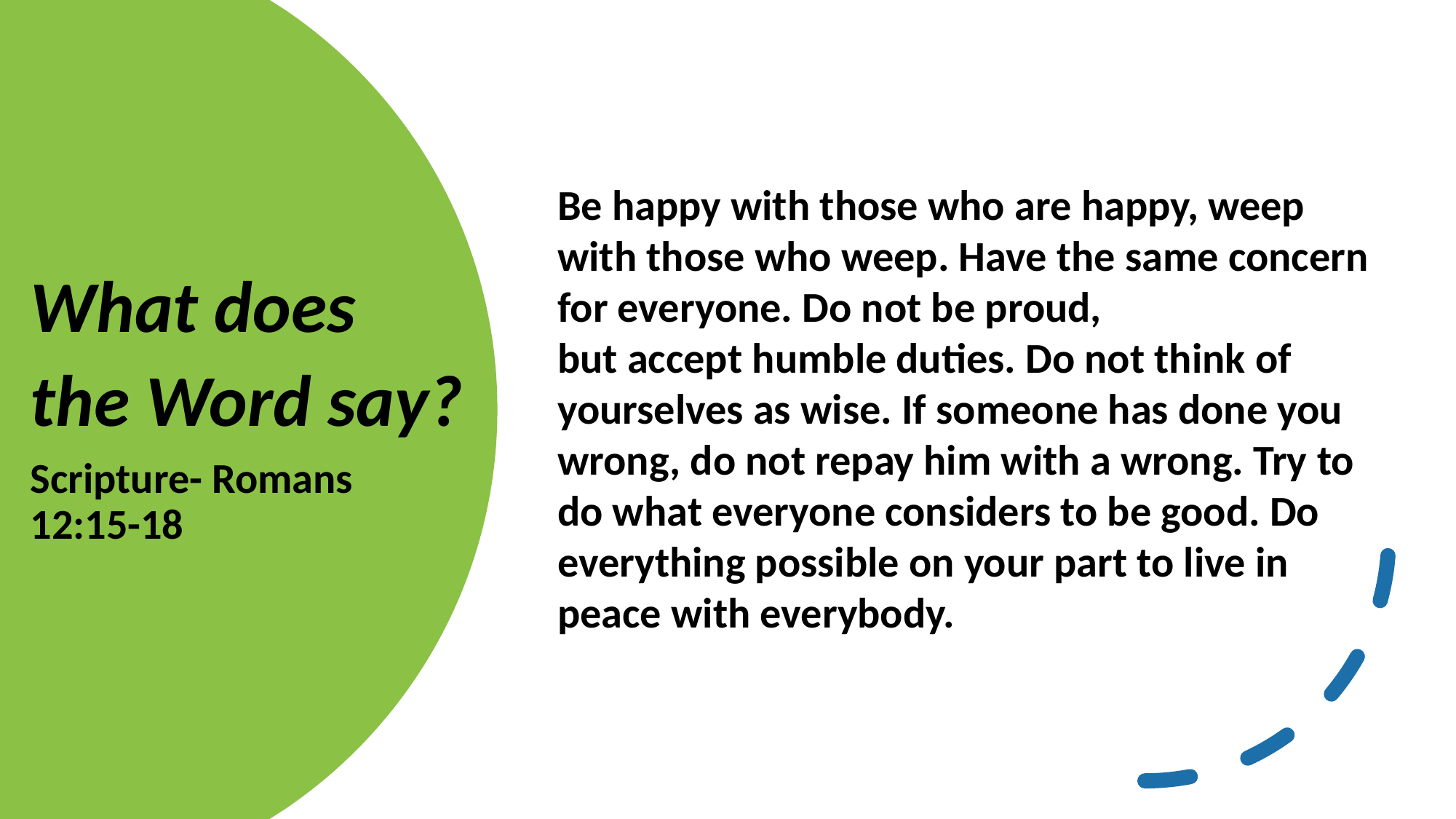

What does
the Word say?
Scripture- Romans 12:15-18

Be happy with those who are happy, weep with those who weep. Have the same concern for everyone. Do not be proud, but accept humble duties. Do not think of yourselves as wise. If someone has done you wrong, do not repay him with a wrong. Try to do what everyone considers to be good. Do everything possible on your part to live in peace with everybody.